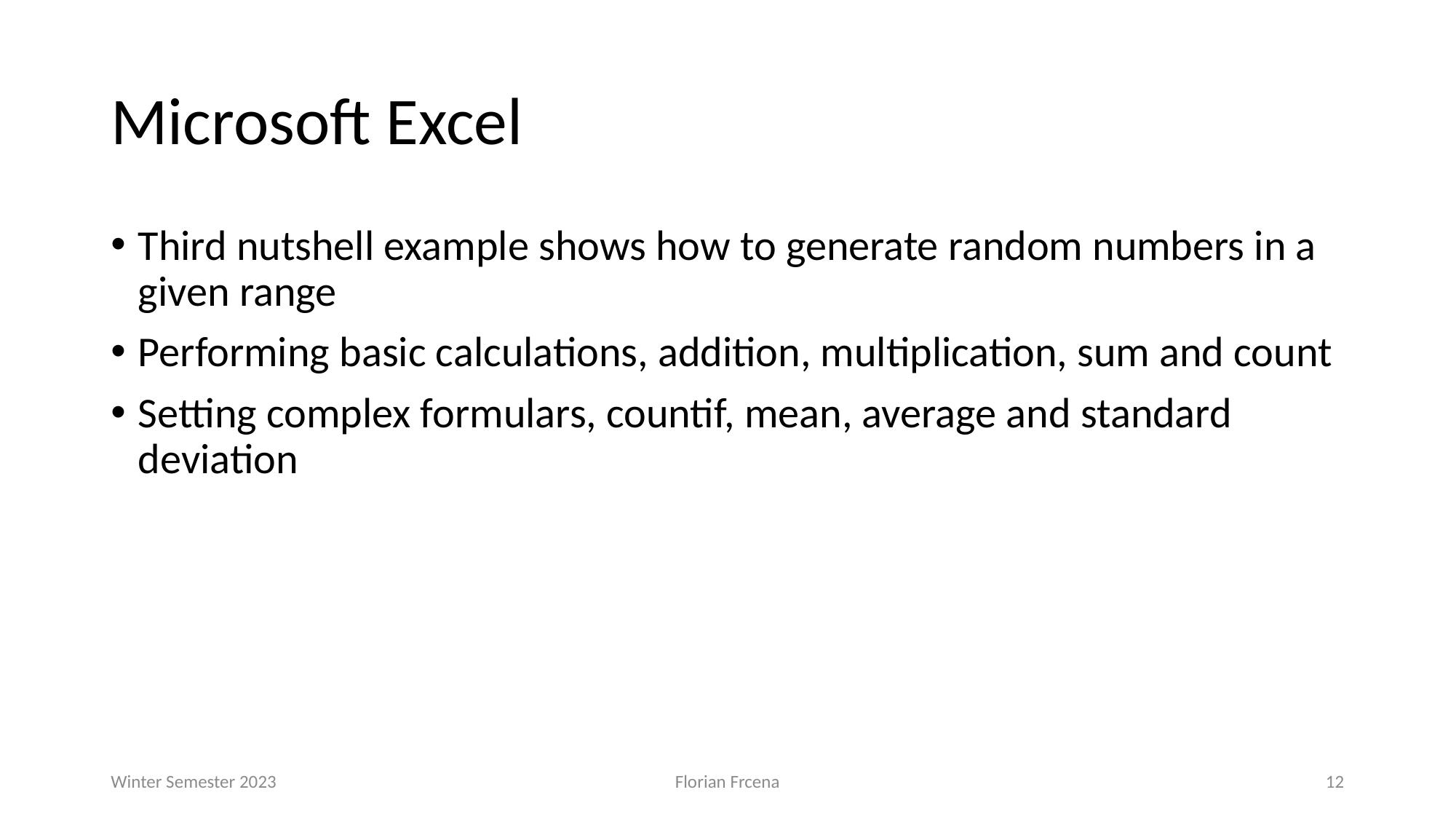

# Microsoft Excel
Third nutshell example shows how to generate random numbers in a given range
Performing basic calculations, addition, multiplication, sum and count
Setting complex formulars, countif, mean, average and standard deviation
Winter Semester 2023
Florian Frcena
12